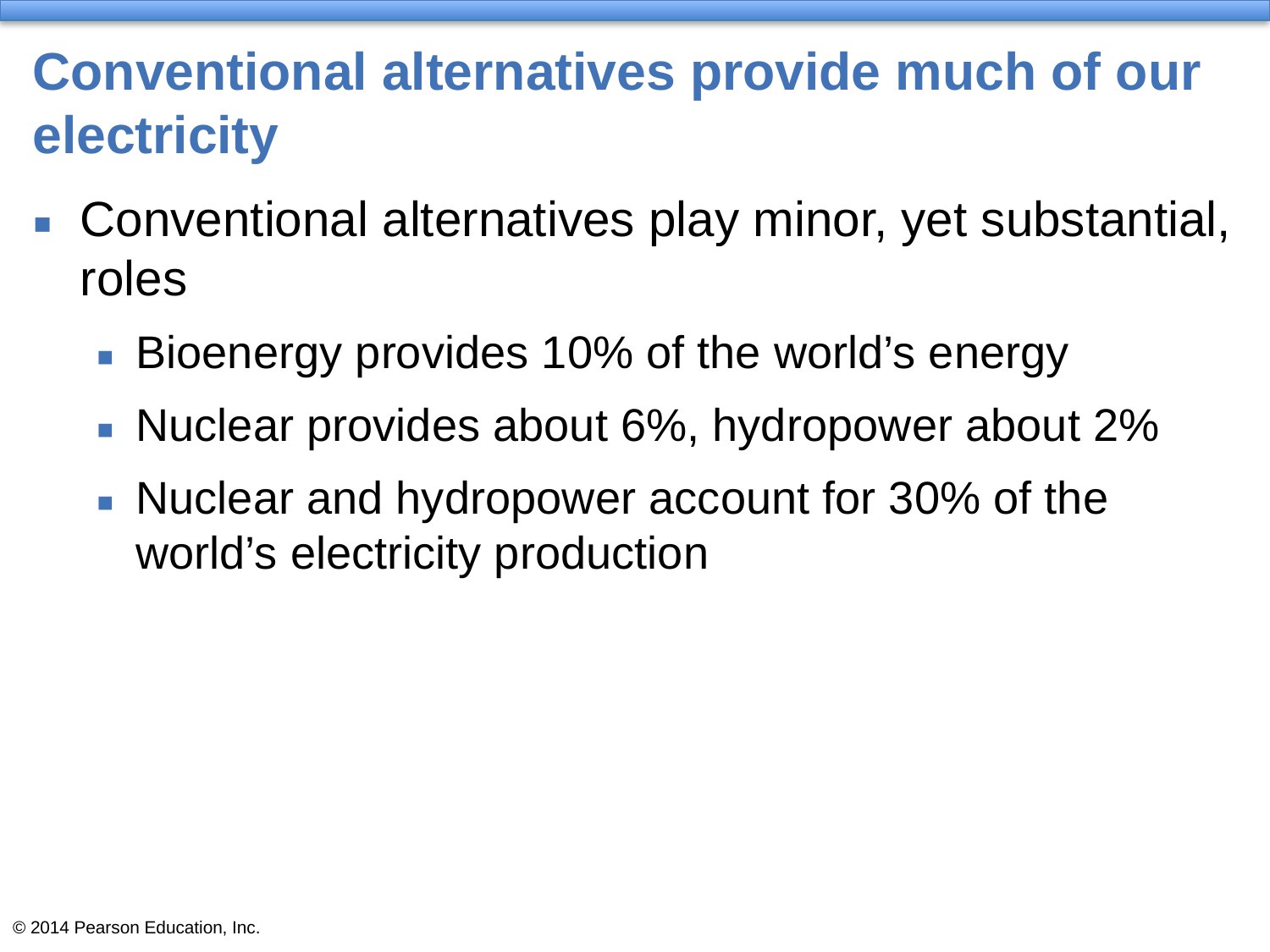

# Conventional alternatives provide much of our electricity
Conventional alternatives play minor, yet substantial, roles
Bioenergy provides 10% of the world’s energy
Nuclear provides about 6%, hydropower about 2%
Nuclear and hydropower account for 30% of the world’s electricity production